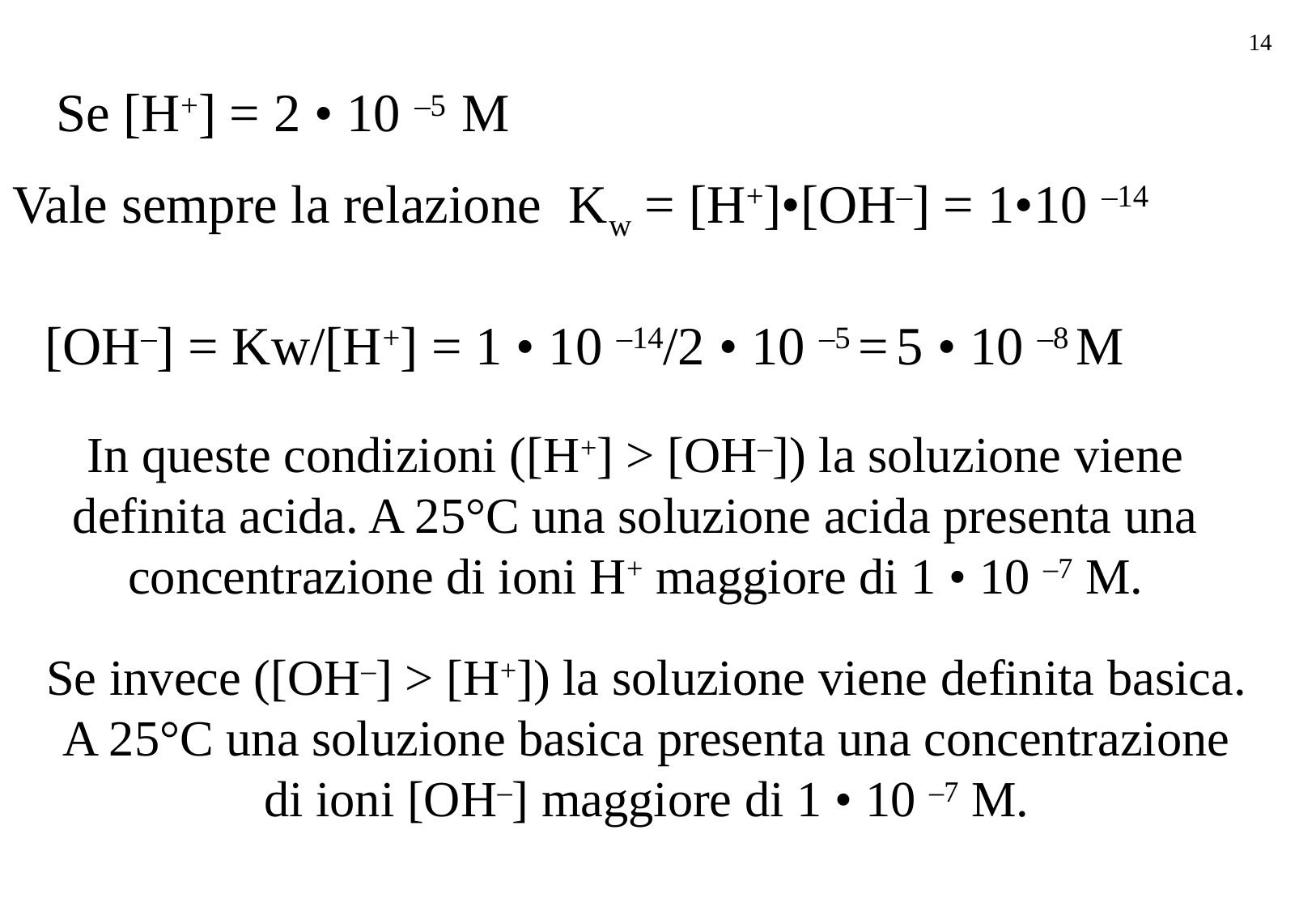

14
Se [H+] = 2 • 10 –5  M
Vale sempre la relazione  Kw = [H+]•[OH–] = 1•10 –14
[OH–] = Kw/[H+] = 1 • 10 –14/2 • 10 –5 = 5 • 10 –8 M
In queste condizioni ([H+] > [OH–]) la soluzione viene definita acida. A 25°C una soluzione acida presenta una concentrazione di ioni H+ maggiore di 1 • 10 –7 M.
Se invece ([OH–] > [H+]) la soluzione viene definita basica. A 25°C una soluzione basica presenta una concentrazione di ioni [OH–] maggiore di 1 • 10 –7 M.